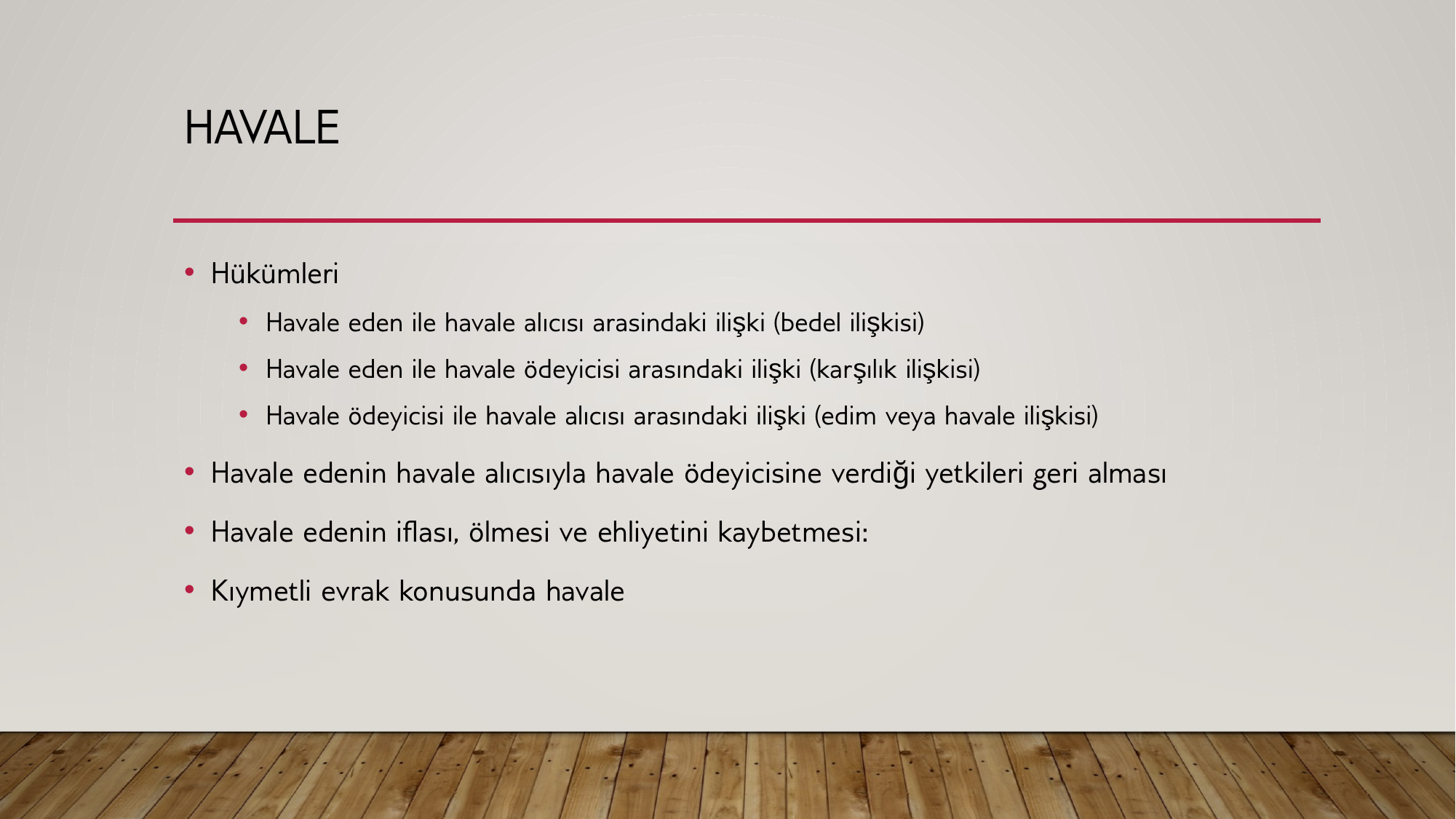

# havale
Hükümleri
Havale eden ile havale alıcısı arasindaki ilişki (bedel ilişkisi)
Havale eden ile havale ödeyicisi arasındaki ilişki (karşılık ilişkisi)
Havale ödeyicisi ile havale alıcısı arasındaki ilişki (edim veya havale ilişkisi)
Havale edenin havale alıcısıyla havale ödeyicisine verdiği yetkileri geri alması
Havale edenin iflası, ölmesi ve ehliyetini kaybetmesi:
Kıymetli evrak konusunda havale